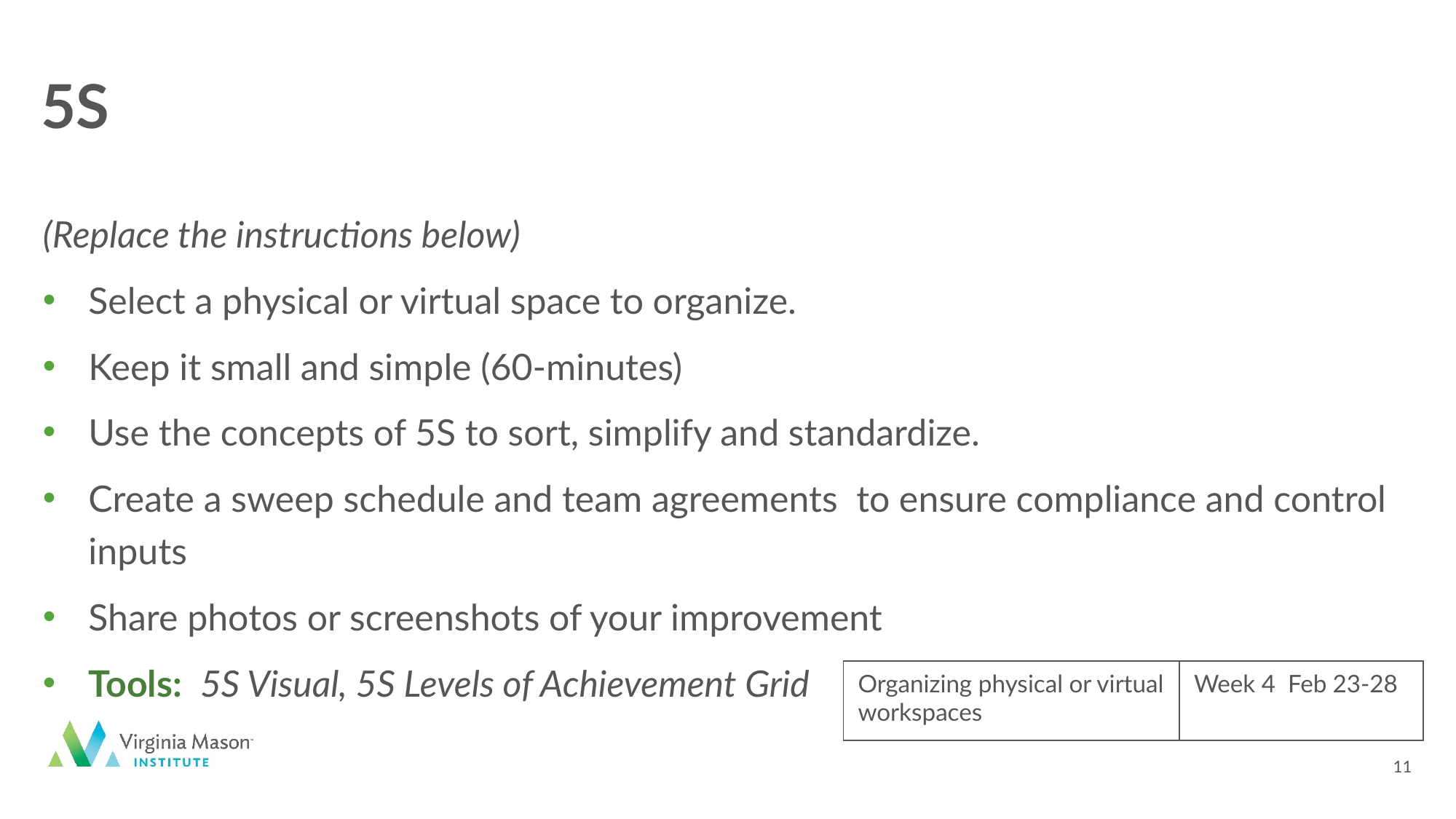

# 5S
(Replace the instructions below)
Select a physical or virtual space to organize.
Keep it small and simple (60-minutes)
Use the concepts of 5S to sort, simplify and standardize.
Create a sweep schedule and team agreements  to ensure compliance and control inputs
Share photos or screenshots of your improvement
Tools:  5S Visual, 5S Levels of Achievement Grid

| Organizing physical or virtual workspaces | Week 4 Feb 23-28 |
| --- | --- |
11